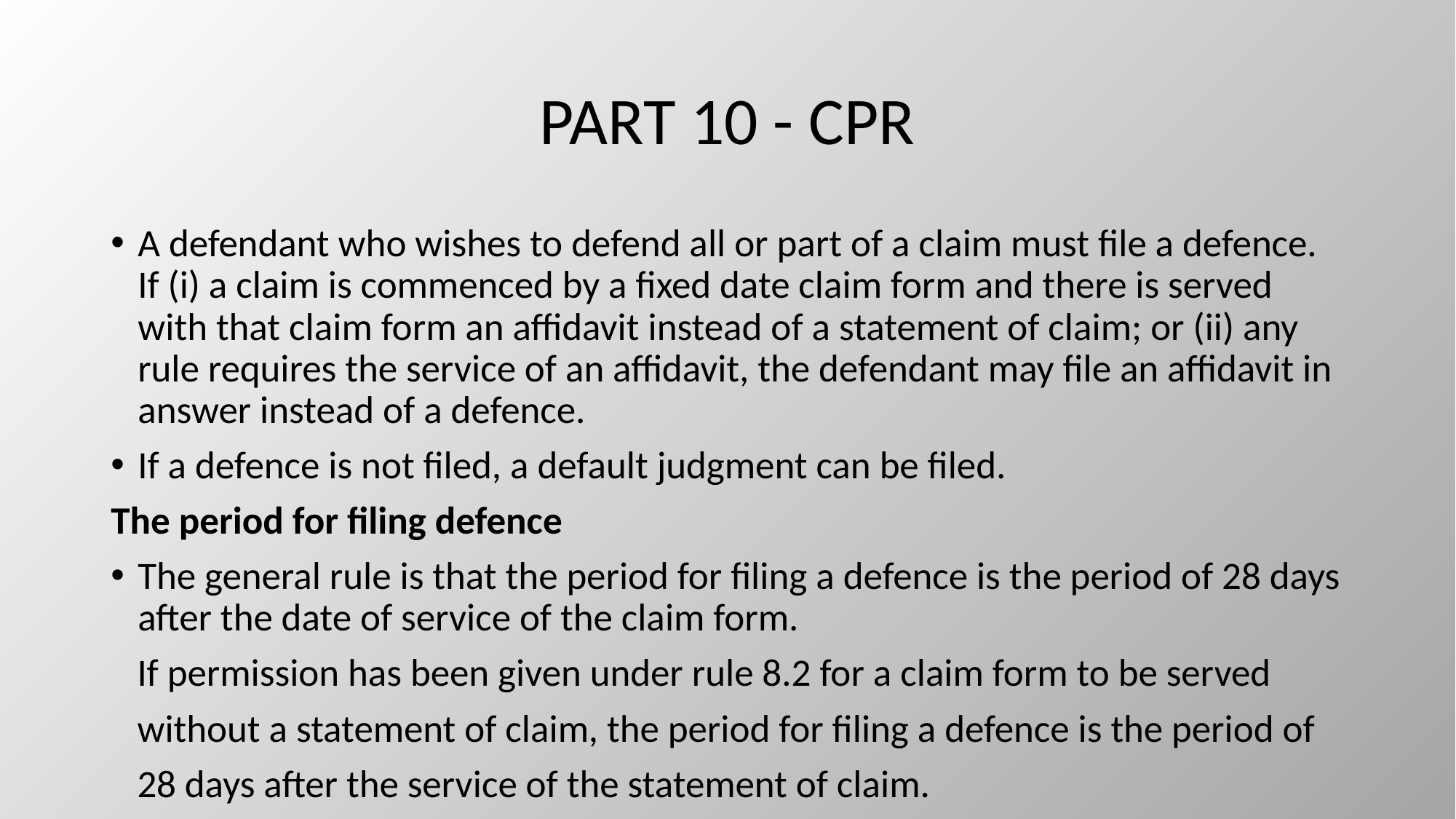

# PART 10 - CPR
A defendant who wishes to defend all or part of a claim must file a defence. If (i) a claim is commenced by a fixed date claim form and there is served with that claim form an affidavit instead of a statement of claim; or (ii) any rule requires the service of an affidavit, the defendant may file an affidavit in answer instead of a defence.
If a defence is not filed, a default judgment can be filed.
The period for filing defence
The general rule is that the period for filing a defence is the period of 28 days after the date of service of the claim form.
   If permission has been given under rule 8.2 for a claim form to be served
   without a statement of claim, the period for filing a defence is the period of
   28 days after the service of the statement of claim.